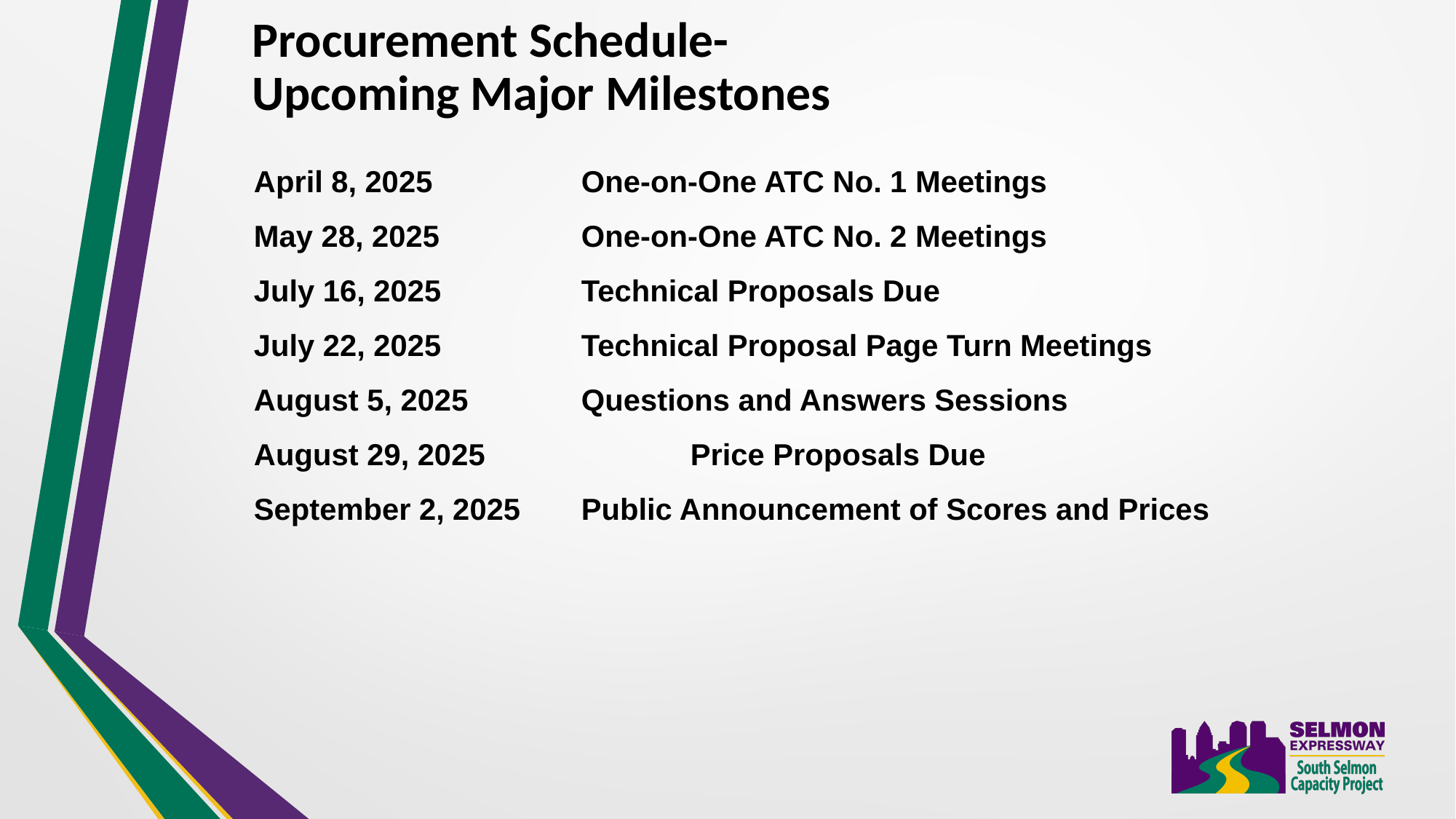

Procurement Schedule-
Upcoming Major Milestones

April 8, 2025		One-on-One ATC No. 1 Meetings
May 28, 2025		One-on-One ATC No. 2 Meetings
July 16, 2025 		Technical Proposals Due
July 22, 2025		Technical Proposal Page Turn Meetings
August 5, 2025		Questions and Answers Sessions
August 29, 2025		Price Proposals Due
September 2, 2025	Public Announcement of Scores and Prices